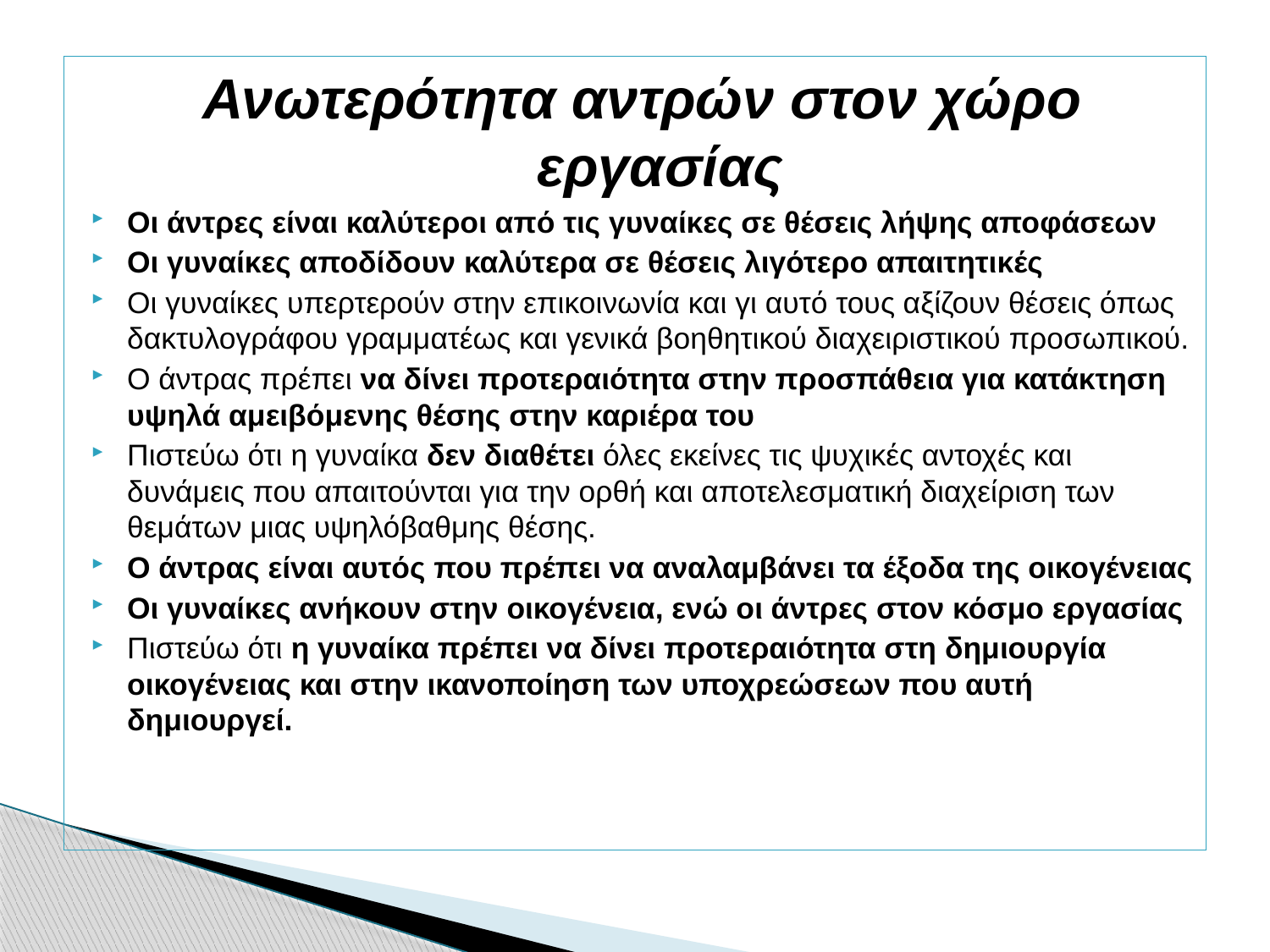

#
Ανωτερότητα αντρών στον χώρο εργασίας
Οι άντρες είναι καλύτεροι από τις γυναίκες σε θέσεις λήψης αποφάσεων
Οι γυναίκες αποδίδουν καλύτερα σε θέσεις λιγότερο απαιτητικές
Οι γυναίκες υπερτερούν στην επικοινωνία και γι αυτό τους αξίζουν θέσεις όπως δακτυλογράφου γραμματέως και γενικά βοηθητικού διαχειριστικού προσωπικού.
Ο άντρας πρέπει να δίνει προτεραιότητα στην προσπάθεια για κατάκτηση υψηλά αμειβόμενης θέσης στην καριέρα του
Πιστεύω ότι η γυναίκα δεν διαθέτει όλες εκείνες τις ψυχικές αντοχές και δυνάμεις που απαιτούνται για την ορθή και αποτελεσματική διαχείριση των θεμάτων μιας υψηλόβαθμης θέσης.
Ο άντρας είναι αυτός που πρέπει να αναλαμβάνει τα έξοδα της οικογένειας
Οι γυναίκες ανήκουν στην οικογένεια, ενώ οι άντρες στον κόσμο εργασίας
Πιστεύω ότι η γυναίκα πρέπει να δίνει προτεραιότητα στη δημιουργία οικογένειας και στην ικανοποίηση των υποχρεώσεων που αυτή δημιουργεί.